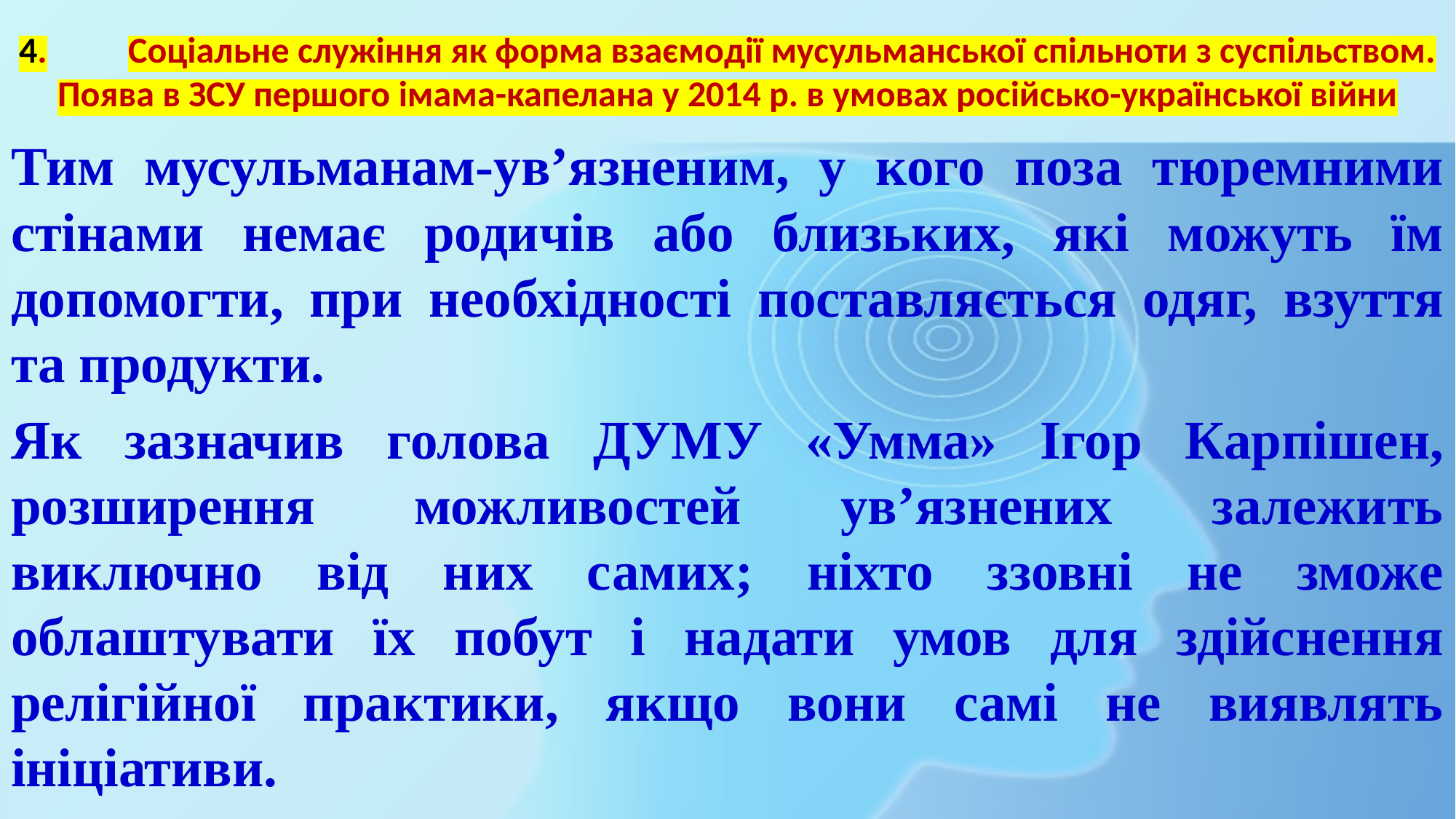

# 4.	Соціальне служіння як форма взаємодії мусульманської спільноти з суспільством. Поява в ЗСУ першого імама-капелана у 2014 р. в умовах російсько-української війни
Тим мусульманам-ув’язненим, у кого поза тюремними стінами немає родичів або близьких, які можуть їм допомогти, при необхідності поставляється одяг, взуття та продукти.
Як зазначив голова ДУМУ «Умма» Ігор Карпішен, розширення можливостей ув’язнених залежить виключно від них самих; ніхто ззовні не зможе облаштувати їх побут і надати умов для здійснення релігійної практики, якщо вони самі не виявлять ініціативи.